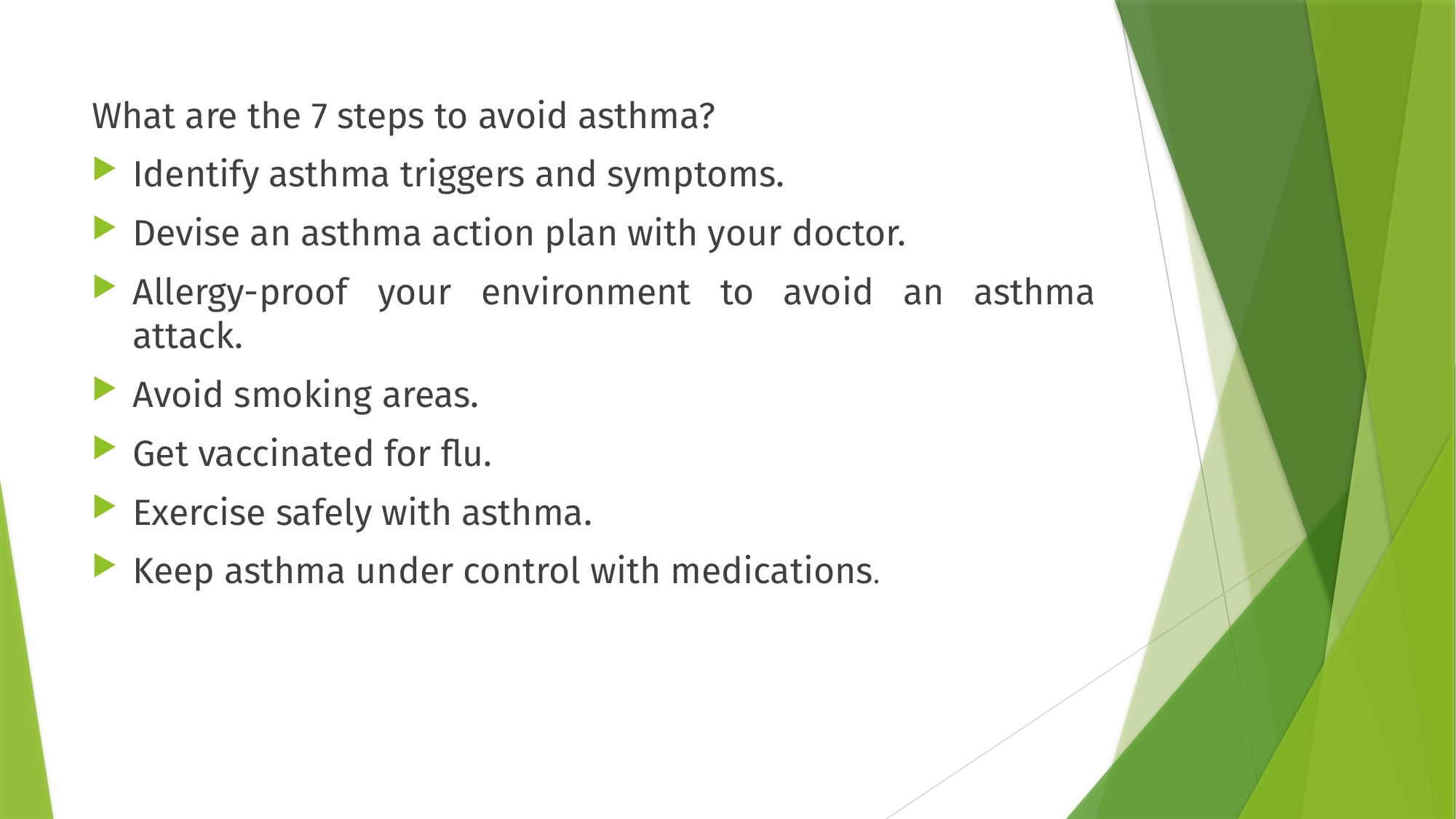

What are the 7 steps to avoid asthma?
Identify asthma triggers and symptoms.
Devise an asthma action plan with your doctor.
Allergy-proof your environment to avoid an asthma attack.
Avoid smoking areas.
Get vaccinated for flu.
Exercise safely with asthma.
Keep asthma under control with medications.